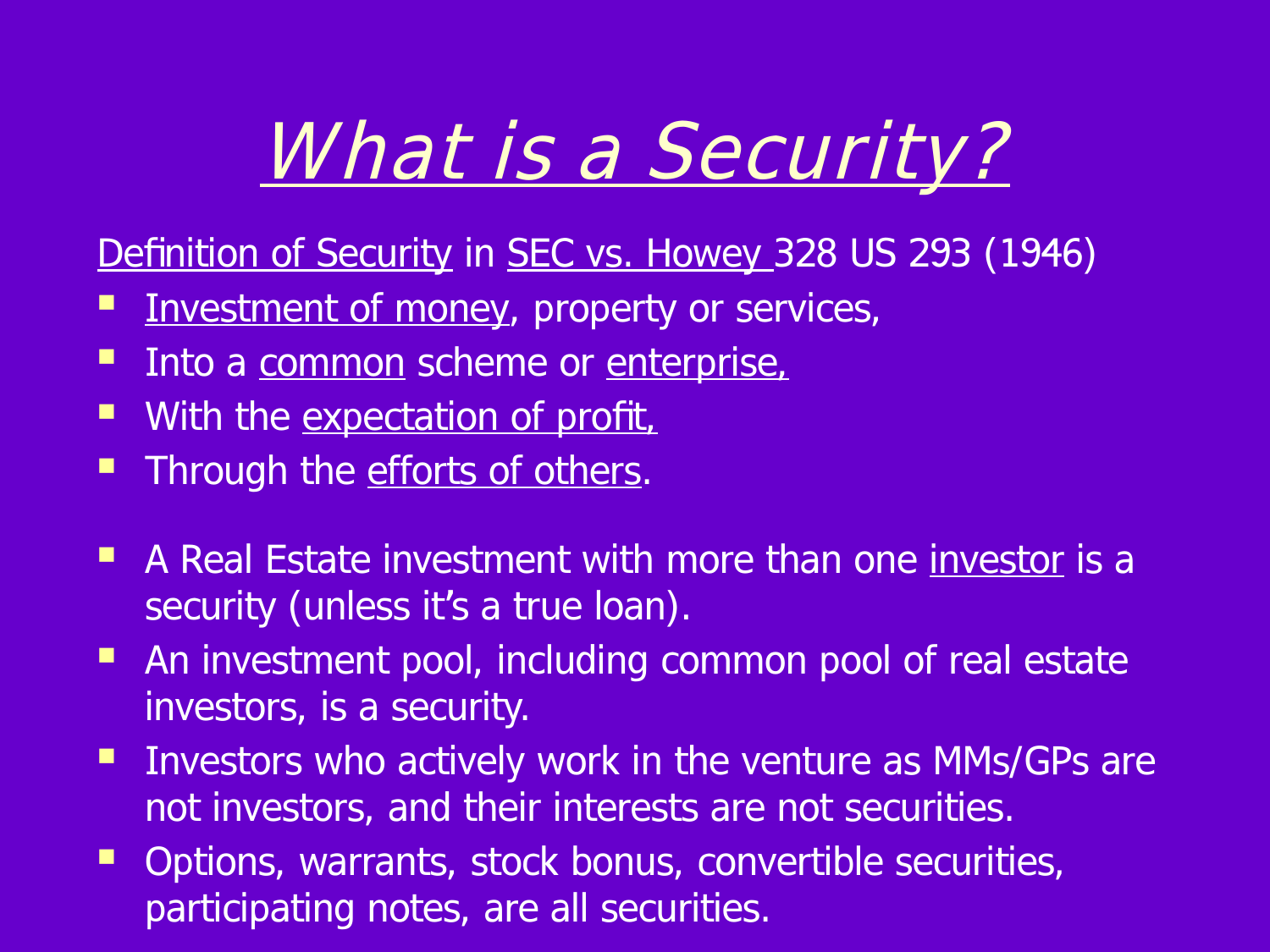

# What is a Security?
Definition of Security in SEC vs. Howey 328 US 293 (1946)
Investment of money, property or services,
Into a common scheme or enterprise,
With the expectation of profit,
Through the efforts of others.

A Real Estate investment with more than one investor is a security (unless it’s a true loan).
An investment pool, including common pool of real estate investors, is a security.
Investors who actively work in the venture as MMs/GPs are not investors, and their interests are not securities.
Options, warrants, stock bonus, convertible securities, participating notes, are all securities.